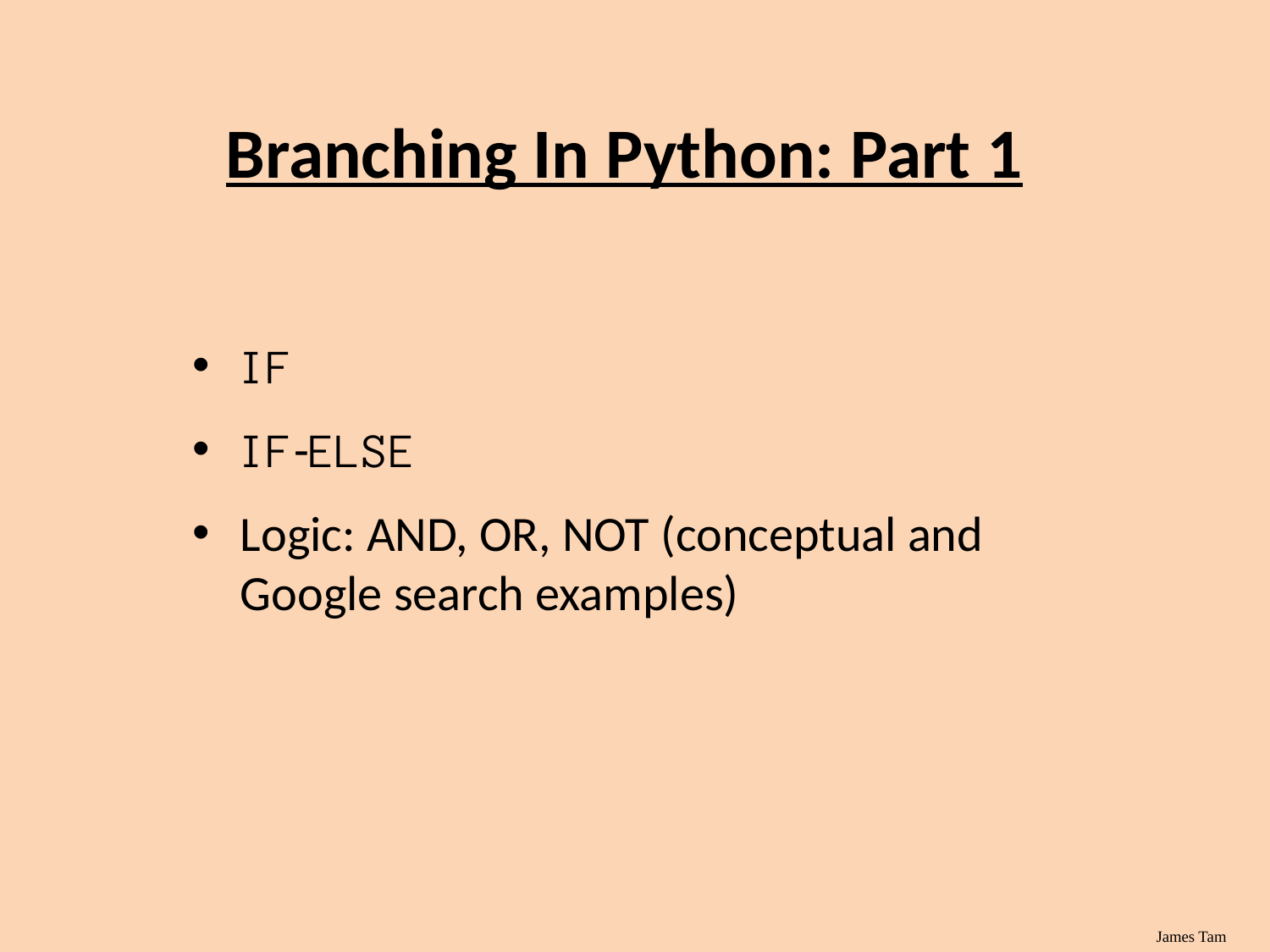

# Branching In Python: Part 1
IF
IF-ELSE
Logic: AND, OR, NOT (conceptual and Google search examples)